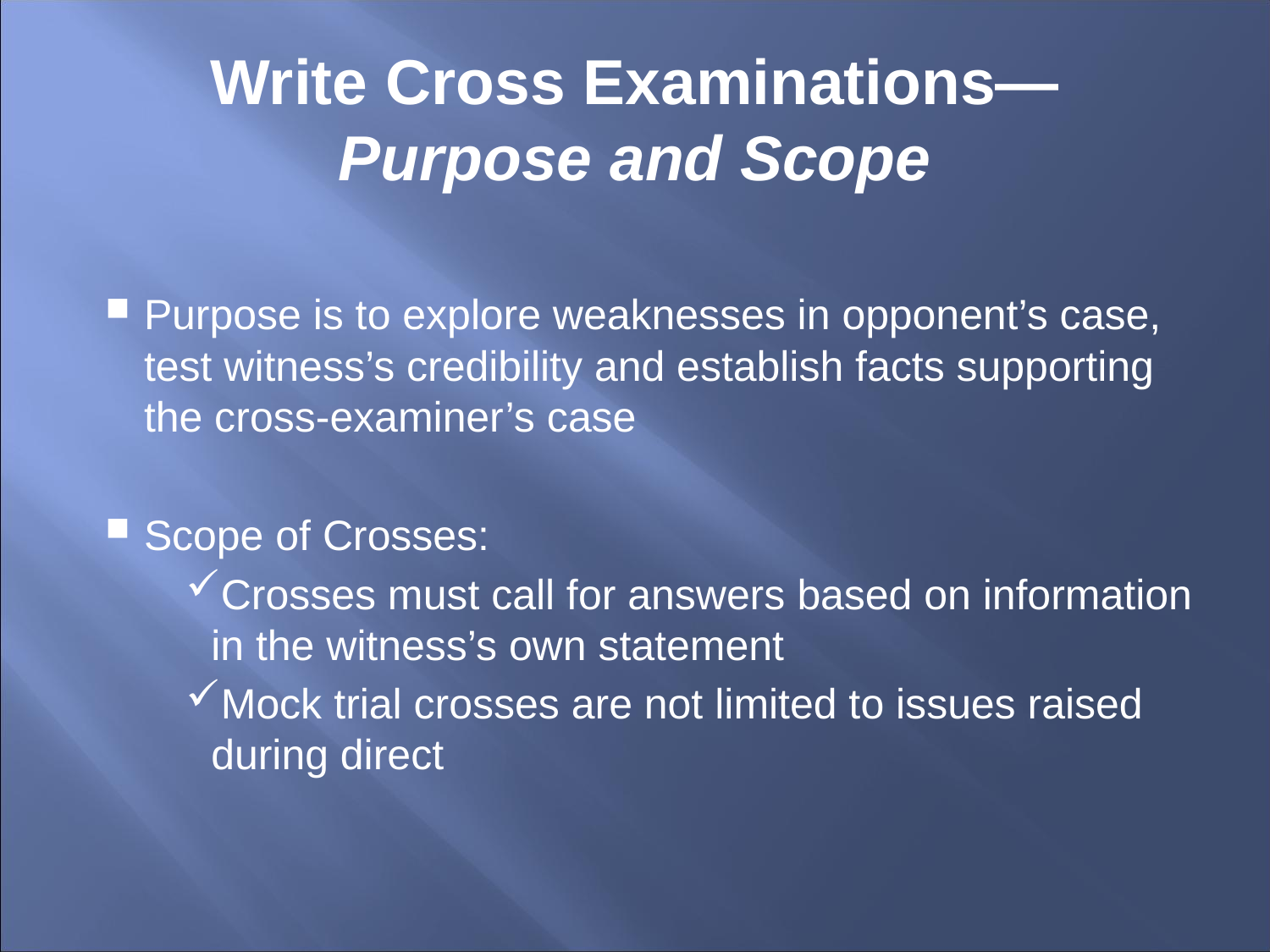

# Write Cross Examinations— Purpose and Scope

Purpose is to explore weaknesses in opponent’s case, test witness’s credibility and establish facts supporting the cross-examiner’s case

Scope of Crosses:
Crosses must call for answers based on information in the witness’s own statement
Mock trial crosses are not limited to issues raised during direct